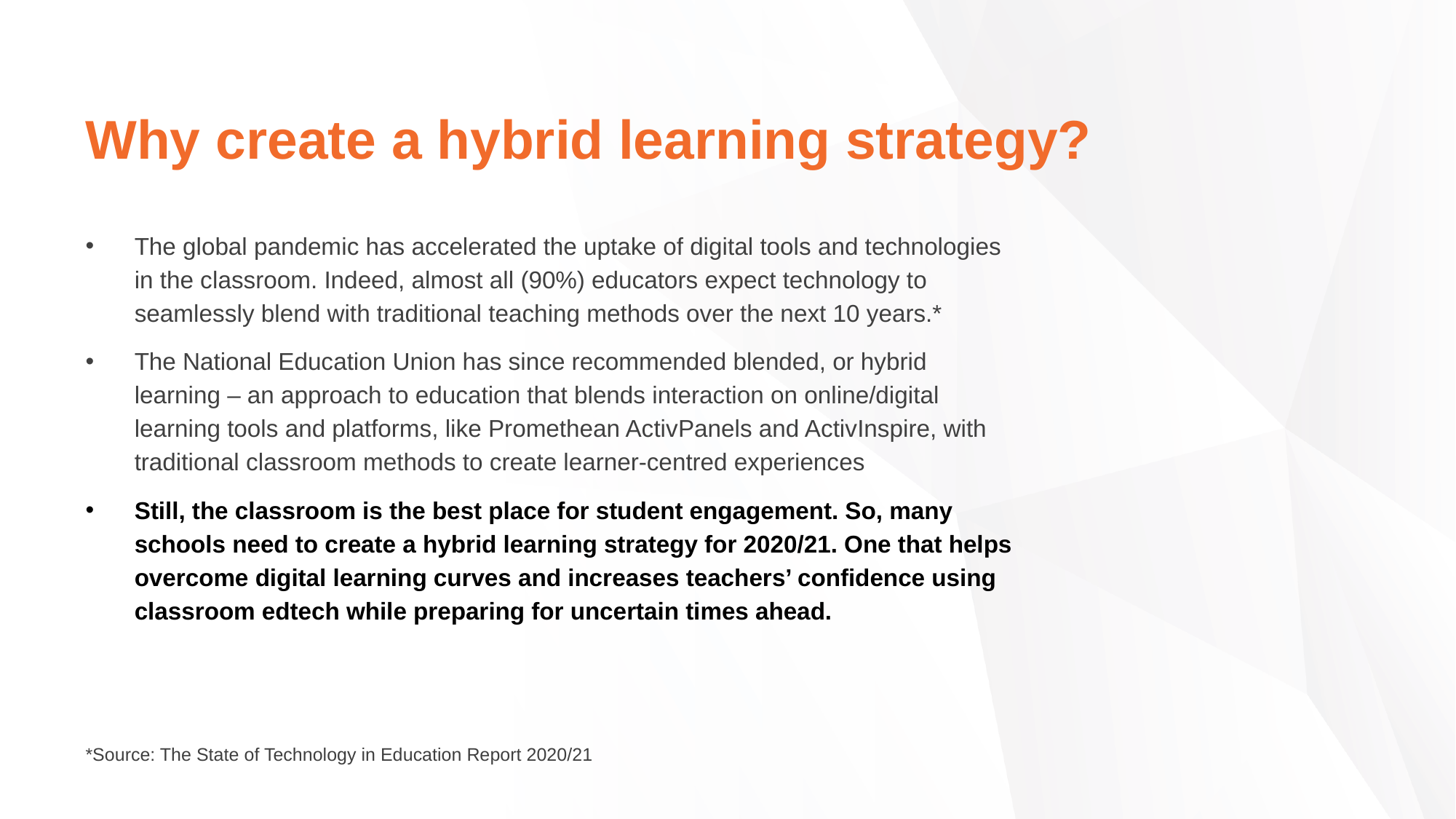

Why create a hybrid learning strategy?
The global pandemic has accelerated the uptake of digital tools and technologies in the classroom. Indeed, almost all (90%) educators expect technology to seamlessly blend with traditional teaching methods over the next 10 years.*
The National Education Union has since recommended blended, or hybrid learning – an approach to education that blends interaction on online/digital learning tools and platforms, like Promethean ActivPanels and ActivInspire, with traditional classroom methods to create learner-centred experiences
Still, the classroom is the best place for student engagement. So, many schools need to create a hybrid learning strategy for 2020/21. One that helps overcome digital learning curves and increases teachers’ confidence using classroom edtech while preparing for uncertain times ahead.
*Source: The State of Technology in Education Report 2020/21